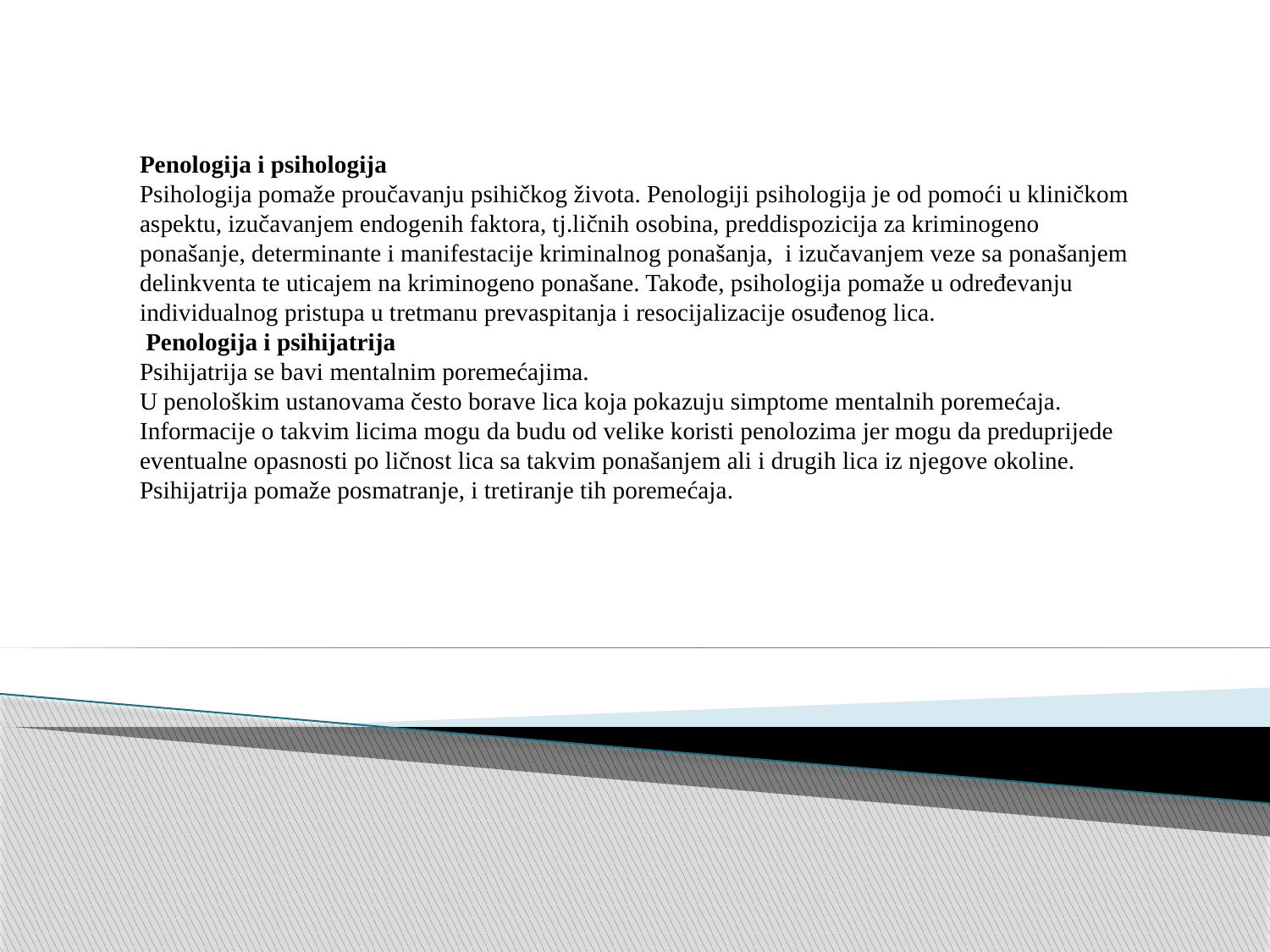

Penologija i psihologija
Psihologija pomaže proučavanju psihičkog života. Penologiji psihologija je od pomoći u kliničkom aspektu, izučavanjem endogenih faktora, tj.ličnih osobina, preddispozicija za kriminogeno ponašanje, determinante i manifestacije kriminalnog ponašanja,  i izučavanjem veze sa ponašanjem delinkventa te uticajem na kriminogeno ponašane. Takođe, psihologija pomaže u određevanju individualnog pristupa u tretmanu prevaspitanja i resocijalizacije osuđenog lica.
 Penologija i psihijatrija
Psihijatrija se bavi mentalnim poremećajima.
U penološkim ustanovama često borave lica koja pokazuju simptome mentalnih poremećaja. Informacije o takvim licima mogu da budu od velike koristi penolozima jer mogu da preduprijede eventualne opasnosti po ličnost lica sa takvim ponašanjem ali i drugih lica iz njegove okoline. Psihijatrija pomaže posmatranje, i tretiranje tih poremećaja.